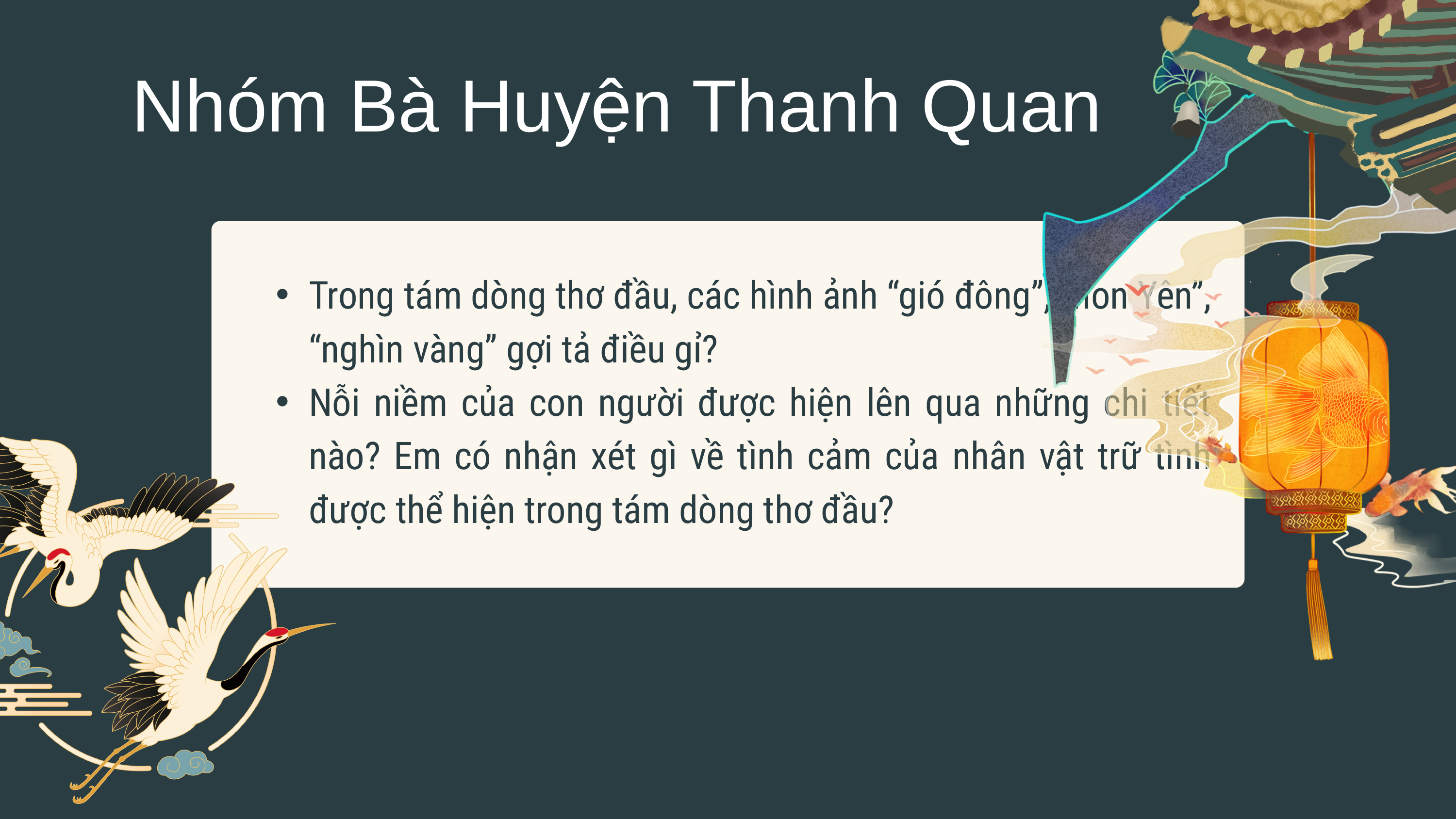

Nhóm Bà Huyện Thanh Quan

Trong tám dòng thơ đầu, các hình ảnh “gió đông”, “non Yên”, “nghìn vàng” gợi tả điều gỉ?
Nỗi niềm của con người được hiện lên qua những chi tiết nào? Em có nhận xét gì về tình cảm của nhân vật trữ tình được thể hiện trong tám dòng thơ đầu?